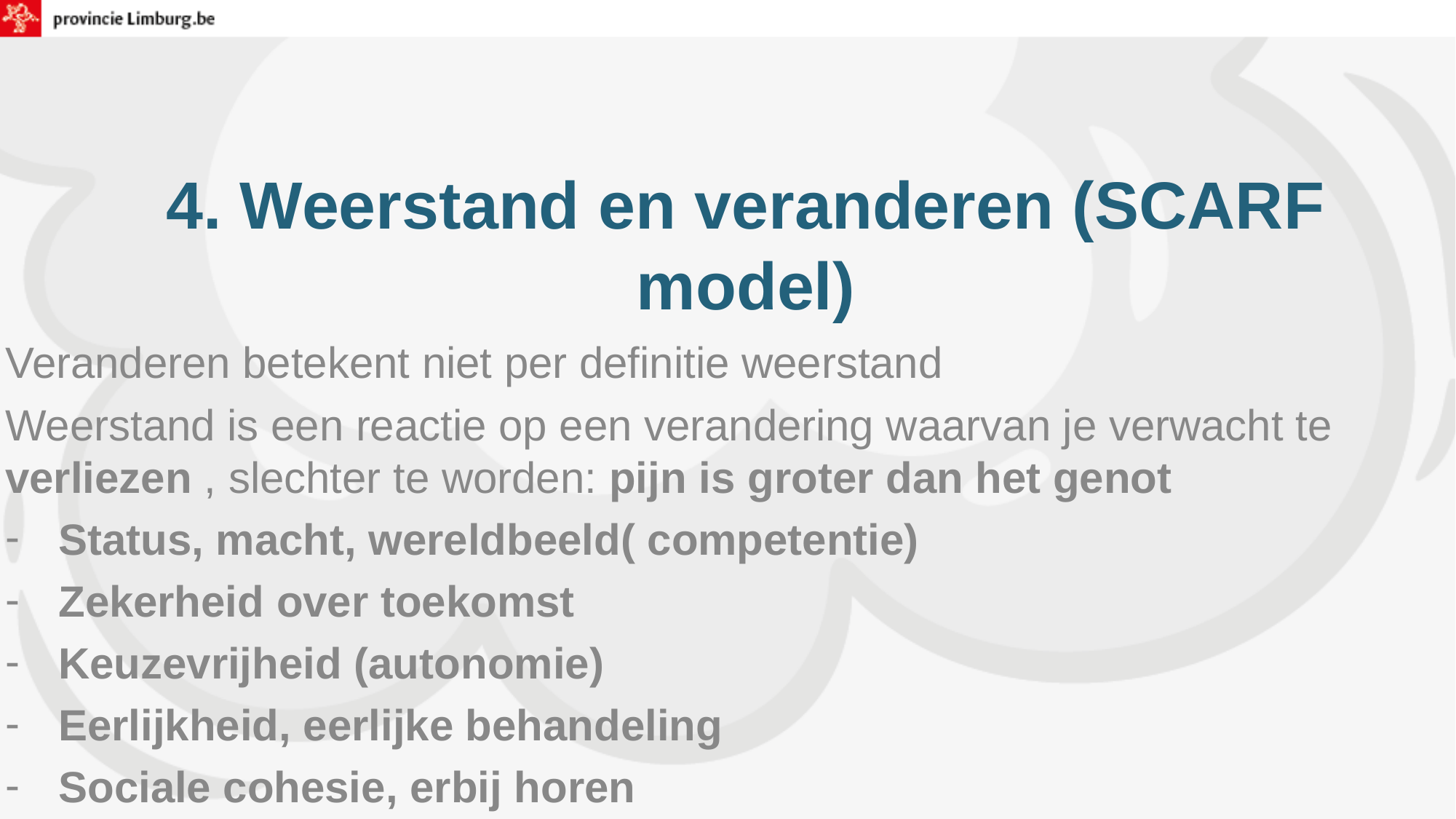

# 4. Weerstand en veranderen (SCARF model)
Veranderen betekent niet per definitie weerstand
Weerstand is een reactie op een verandering waarvan je verwacht te verliezen , slechter te worden: pijn is groter dan het genot
Status, macht, wereldbeeld( competentie)
Zekerheid over toekomst
Keuzevrijheid (autonomie)
Eerlijkheid, eerlijke behandeling
Sociale cohesie, erbij horen